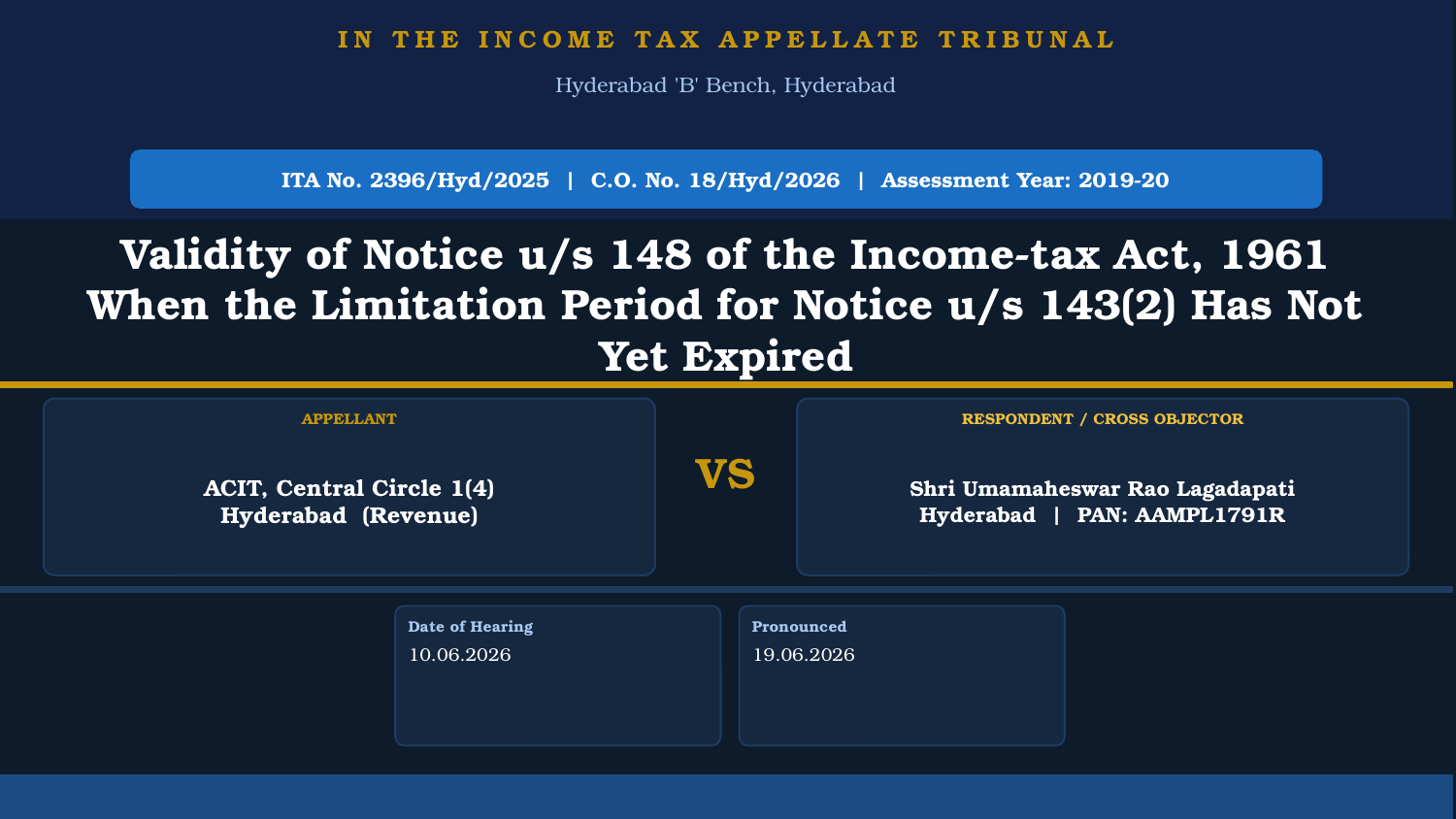

IN THE INCOME TAX APPELLATE TRIBUNAL
Hyderabad 'B' Bench, Hyderabad

ITA No. 2396/Hyd/2025  |  C.O. No. 18/Hyd/2026  |  Assessment Year: 2019-20
Validity of Notice u/s 148 of the Income-tax Act, 1961
When the Limitation Period for Notice u/s 143(2) Has Not Yet Expired

APPELLANT
RESPONDENT / CROSS OBJECTOR
VS
ACIT, Central Circle 1(4)
Hyderabad  (Revenue)
Shri Umamaheswar Rao Lagadapati
Hyderabad  |  PAN: AAMPL1791R

Date of Hearing
Pronounced
10.06.2026
19.06.2026